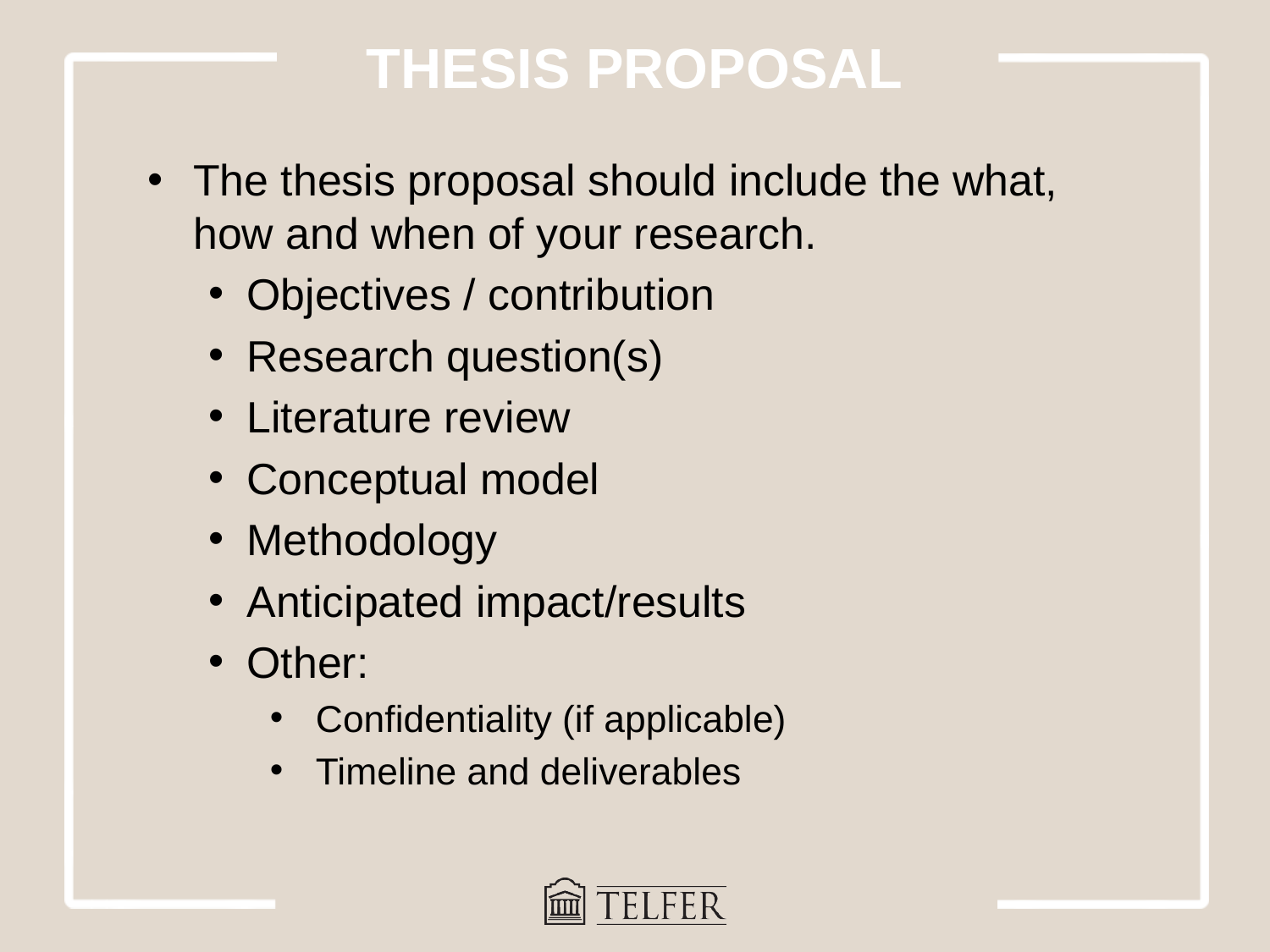

# THESIS PROPOSAL
The thesis proposal should include the what, how and when of your research.
Objectives / contribution
Research question(s)
Literature review
Conceptual model
Methodology
Anticipated impact/results
Other:
Confidentiality (if applicable)
Timeline and deliverables